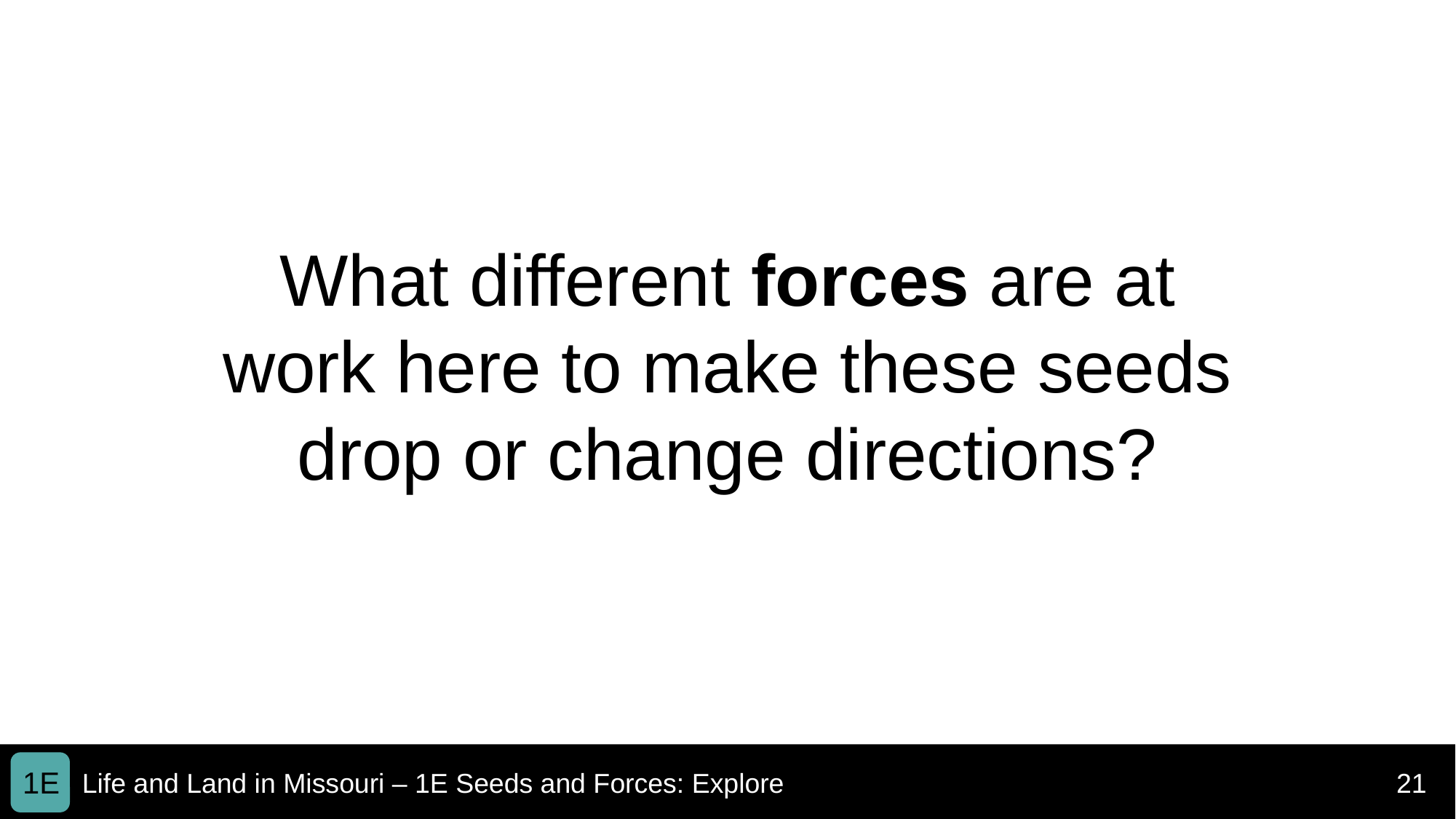

What different forces are at work here to make these seeds drop or change directions?

1E
Life and Land in Missouri – 1E Seeds and Forces: Explore
21